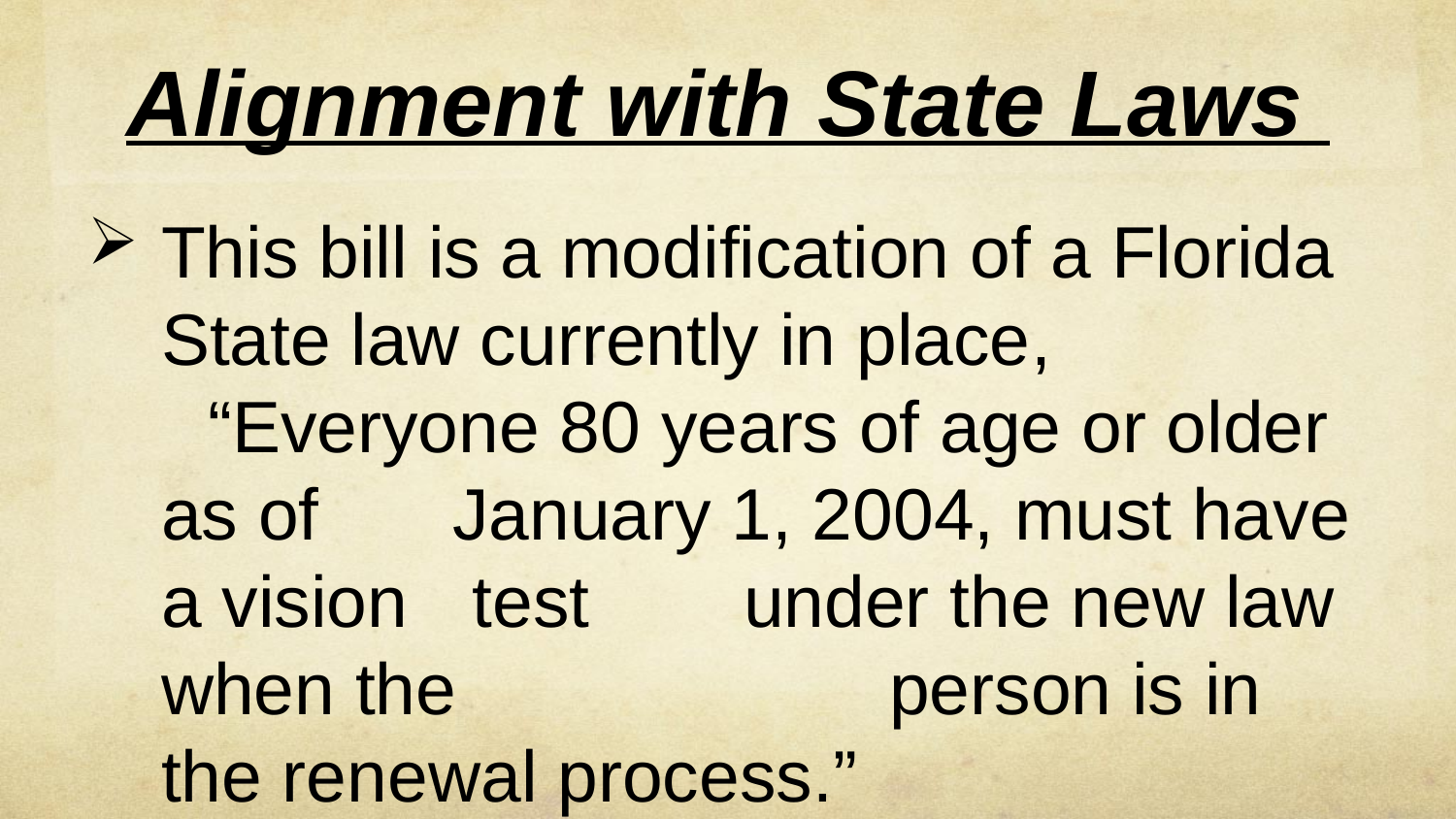

# Alignment with State Laws
This bill is a modification of a Florida State law currently in place,
      “Everyone 80 years of age or older as of	January 1, 2004, must have a vision	 test     	under the new law when the		 	person is in the renewal process.”